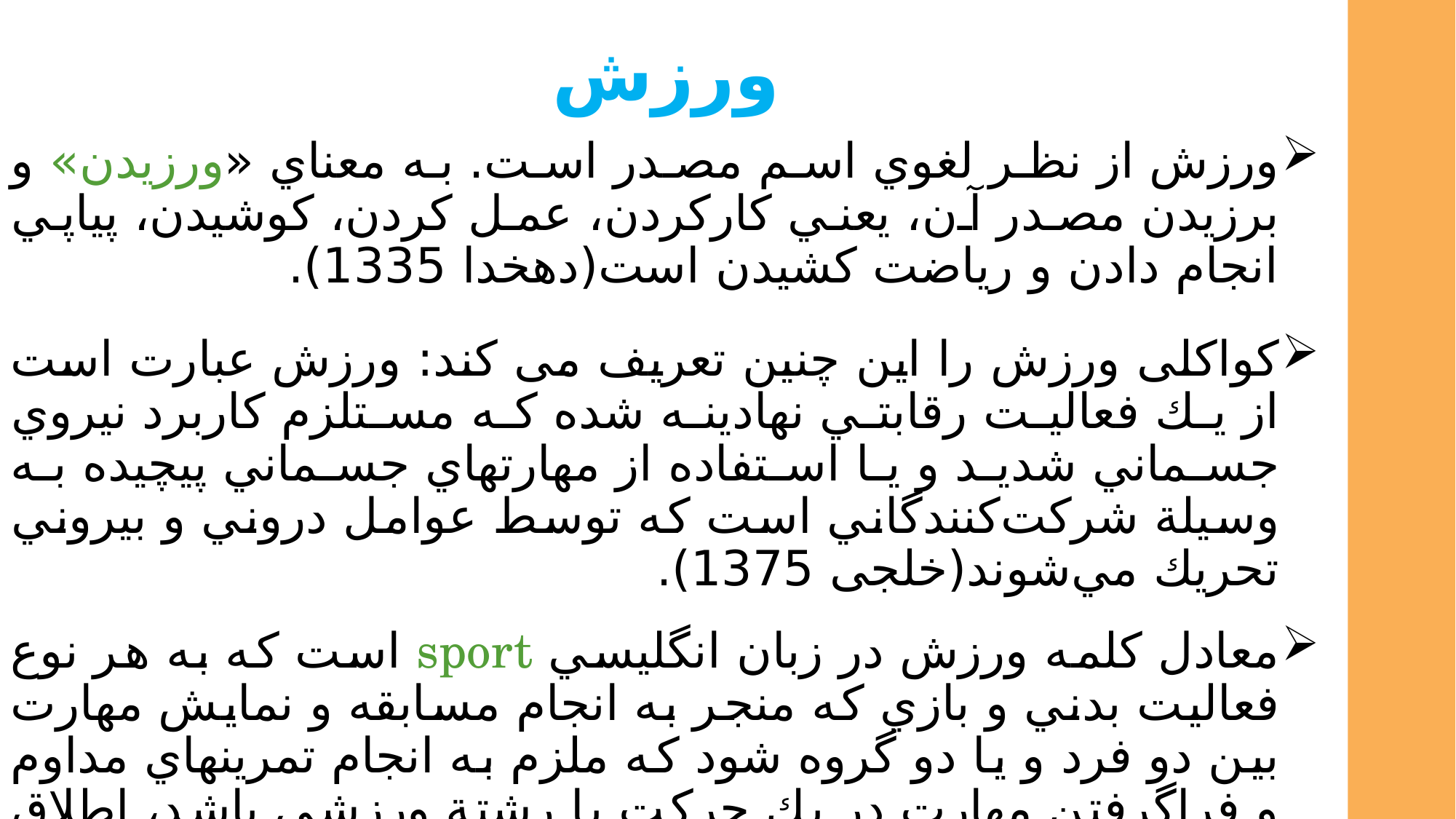

# ورزش
‌
ورزش از نظر لغوي اسم مصدر است. به معناي «ورزيدن» و برزيدن مصدر آن، يعني كاركردن، عمل كردن، كوشيدن، پياپي انجام دادن و رياضت كشيدن است(دهخدا 1335).

کواکلی ورزش را این چنین تعریف می کند: ورزش عبارت است از يك فعاليت رقابتي نهادينه شده كه مستلزم كاربرد نيروي جسماني شديد و يا استفاده از مهارتهاي جسماني پيچيده به وسيلة شركت‌كنندگاني است كه توسط عوامل دروني و بيروني تحريك مي‌شوند(خلجی 1375).

معادل كلمه ورزش در زبان انگليسي sport است كه به هر نوع فعاليت بدني و بازي كه منجر به انجام مسابقه و نمايش مهارت بين دو فرد و يا دو گروه شود كه ملزم به انجام تمرينهاي مداوم و فراگرفتن مهارت در يك حركت يا رشتة ورزشي باشد، اطلاق مي‌شود (خلجي 1367).